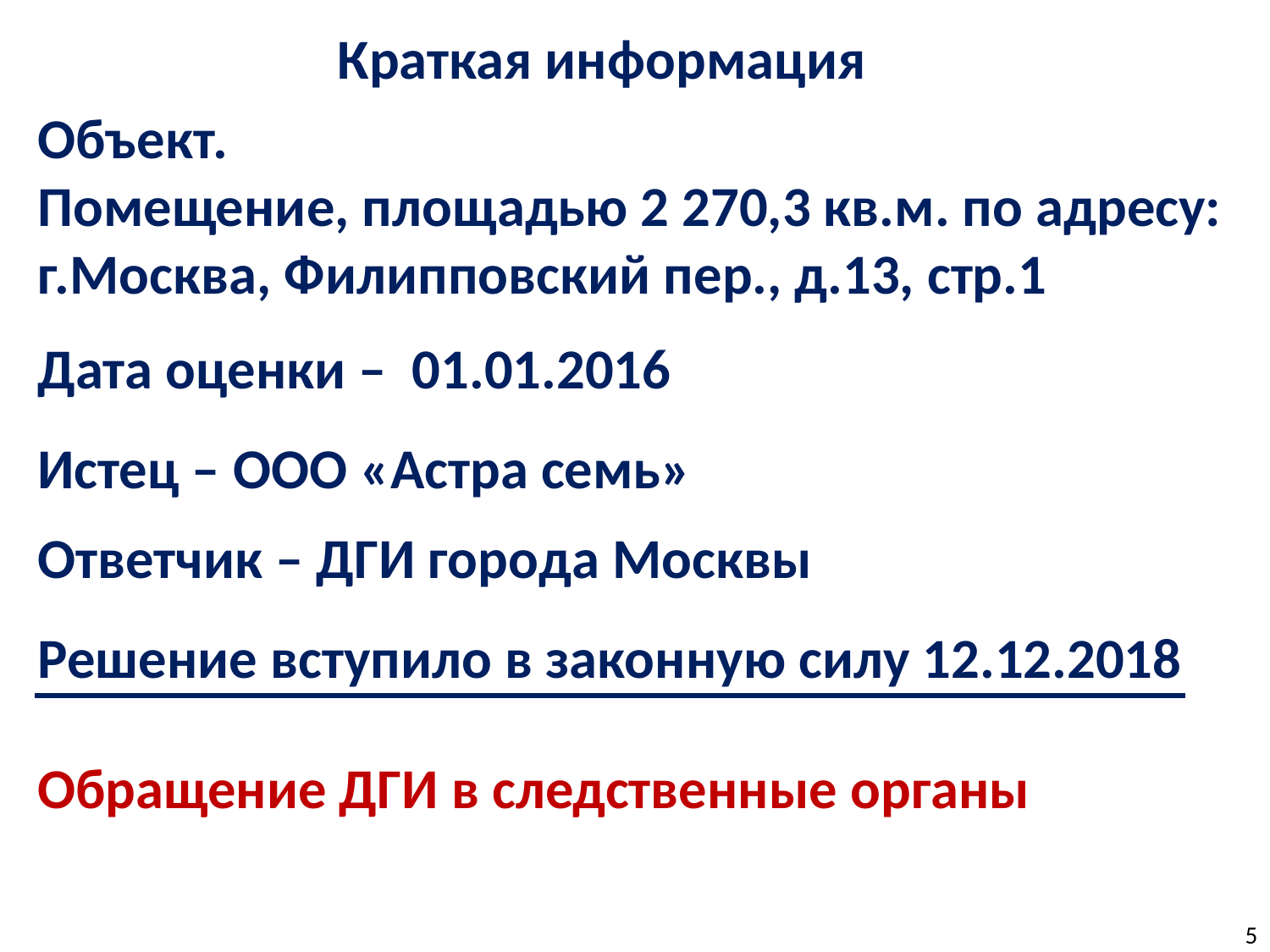

Краткая информация
Объект.
Помещение, площадью 2 270,3 кв.м. по адресу: г.Москва, Филипповский пер., д.13, стр.1
Дата оценки –  01.01.2016
Истец – ООО «Астра семь»
Ответчик – ДГИ города Москвы
Решение вступило в законную силу 12.12.2018
Обращение ДГИ в следственные органы

5